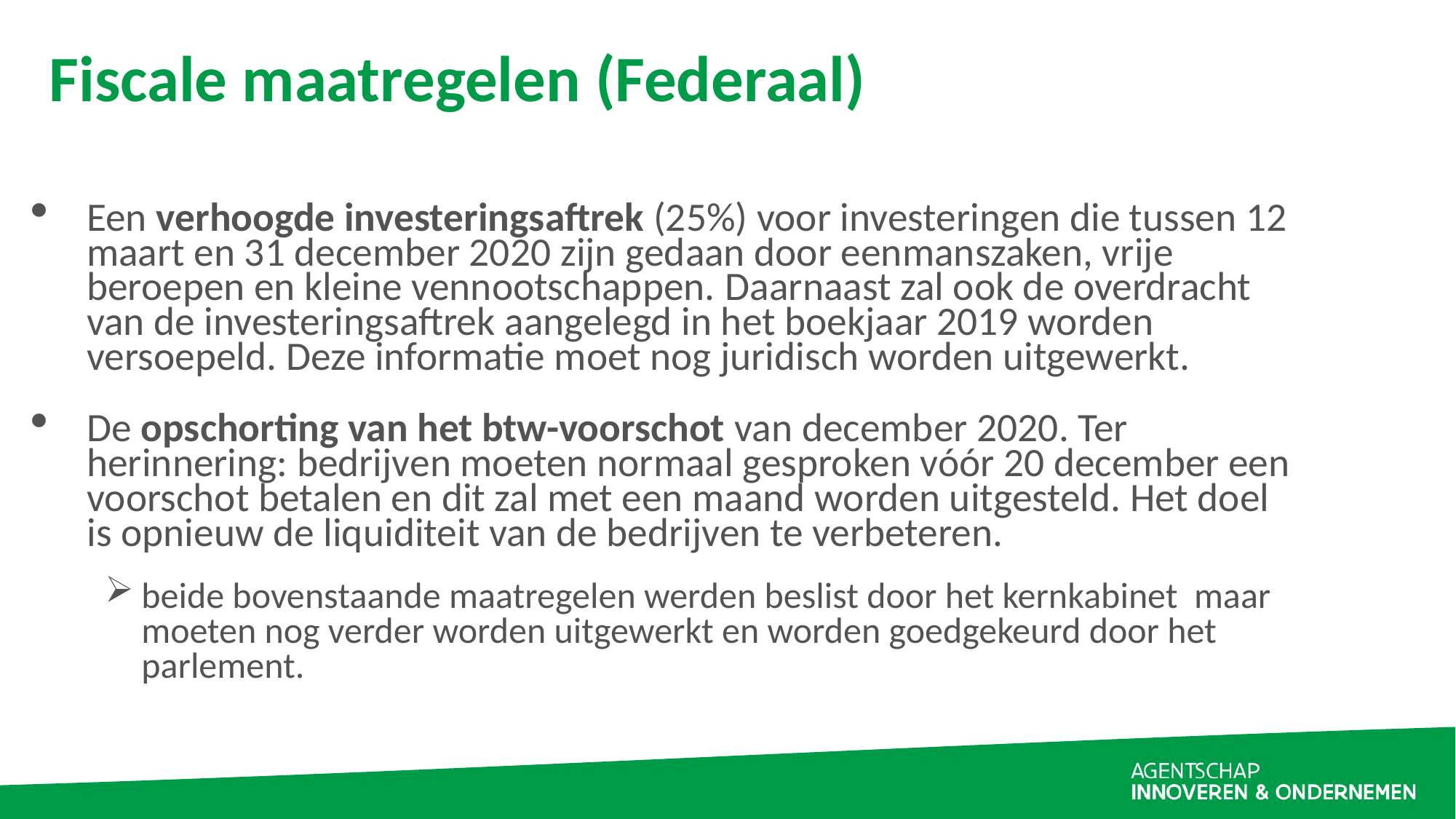

# Fiscale maatregelen (Federaal)
Een verhoogde investeringsaftrek (25%) voor investeringen die tussen 12 maart en 31 december 2020 zijn gedaan door eenmanszaken, vrije beroepen en kleine vennootschappen. Daarnaast zal ook de overdracht van de investeringsaftrek aangelegd in het boekjaar 2019 worden versoepeld. Deze informatie moet nog juridisch worden uitgewerkt.
De opschorting van het btw-voorschot van december 2020. Ter herinnering: bedrijven moeten normaal gesproken vóór 20 december een voorschot betalen en dit zal met een maand worden uitgesteld. Het doel is opnieuw de liquiditeit van de bedrijven te verbeteren.
beide bovenstaande maatregelen werden beslist door het kernkabinet  maar moeten nog verder worden uitgewerkt en worden goedgekeurd door het parlement.